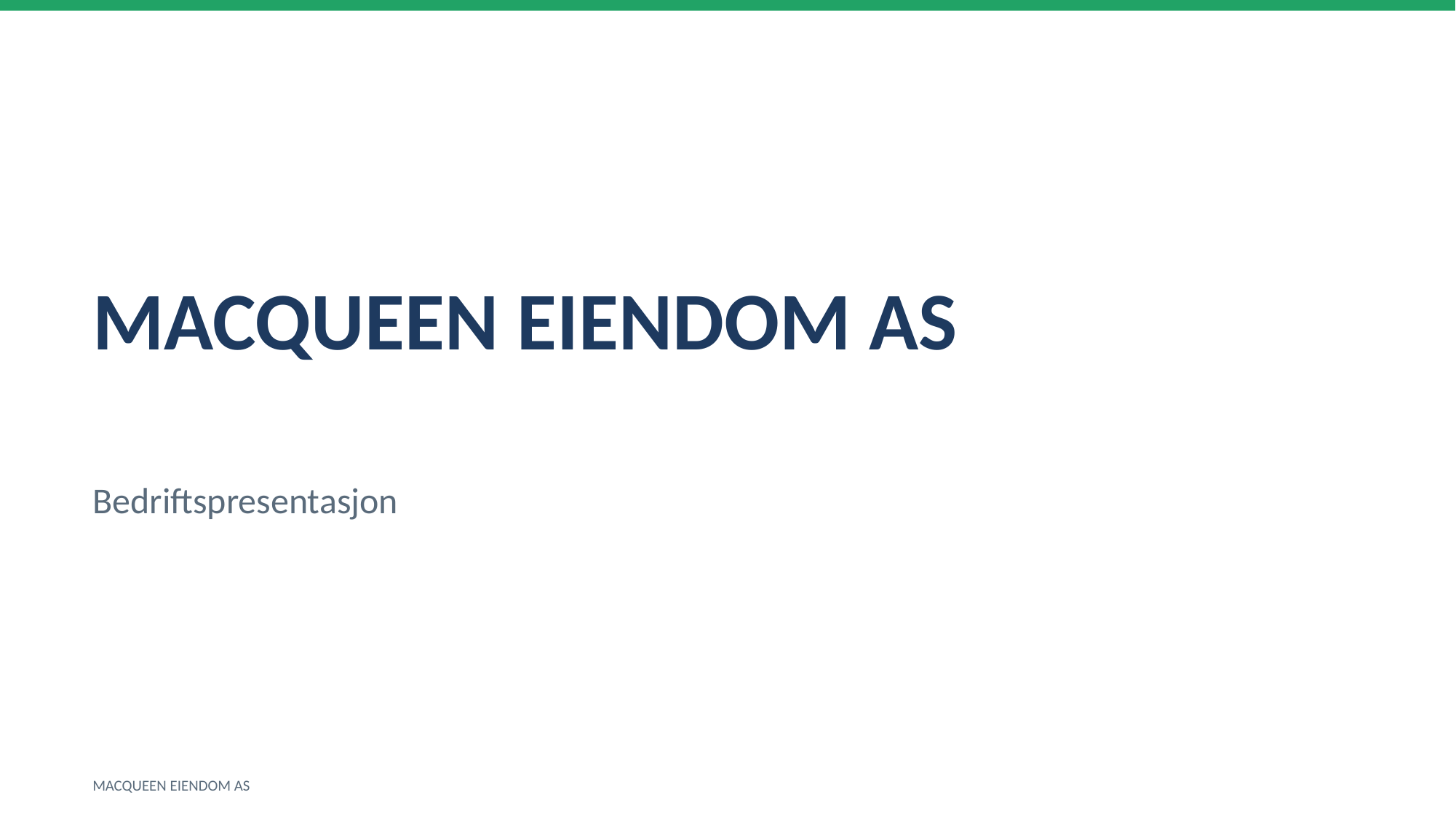

MACQUEEN EIENDOM AS
Bedriftspresentasjon
MACQUEEN EIENDOM AS